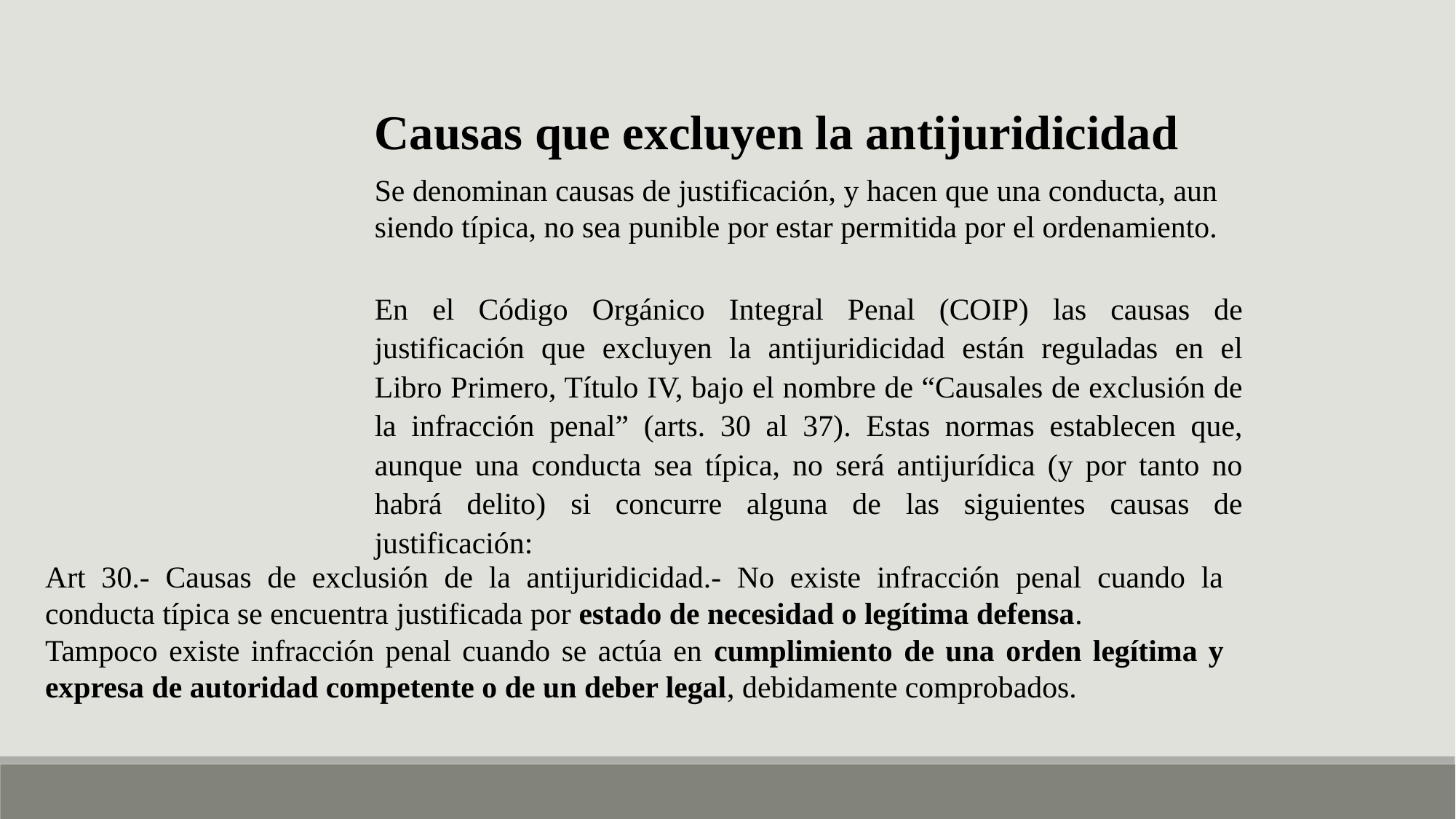

Causas que excluyen la antijuridicidad
Se denominan causas de justificación, y hacen que una conducta, aun siendo típica, no sea punible por estar permitida por el ordenamiento.
En el Código Orgánico Integral Penal (COIP) las causas de justificación que excluyen la antijuridicidad están reguladas en el Libro Primero, Título IV, bajo el nombre de “Causales de exclusión de la infracción penal” (arts. 30 al 37). Estas normas establecen que, aunque una conducta sea típica, no será antijurídica (y por tanto no habrá delito) si concurre alguna de las siguientes causas de justificación:
Art 30.- Causas de exclusión de la antijuridicidad.- No existe infracción penal cuando la conducta típica se encuentra justificada por estado de necesidad o legítima defensa.
Tampoco existe infracción penal cuando se actúa en cumplimiento de una orden legítima y expresa de autoridad competente o de un deber legal, debidamente comprobados.